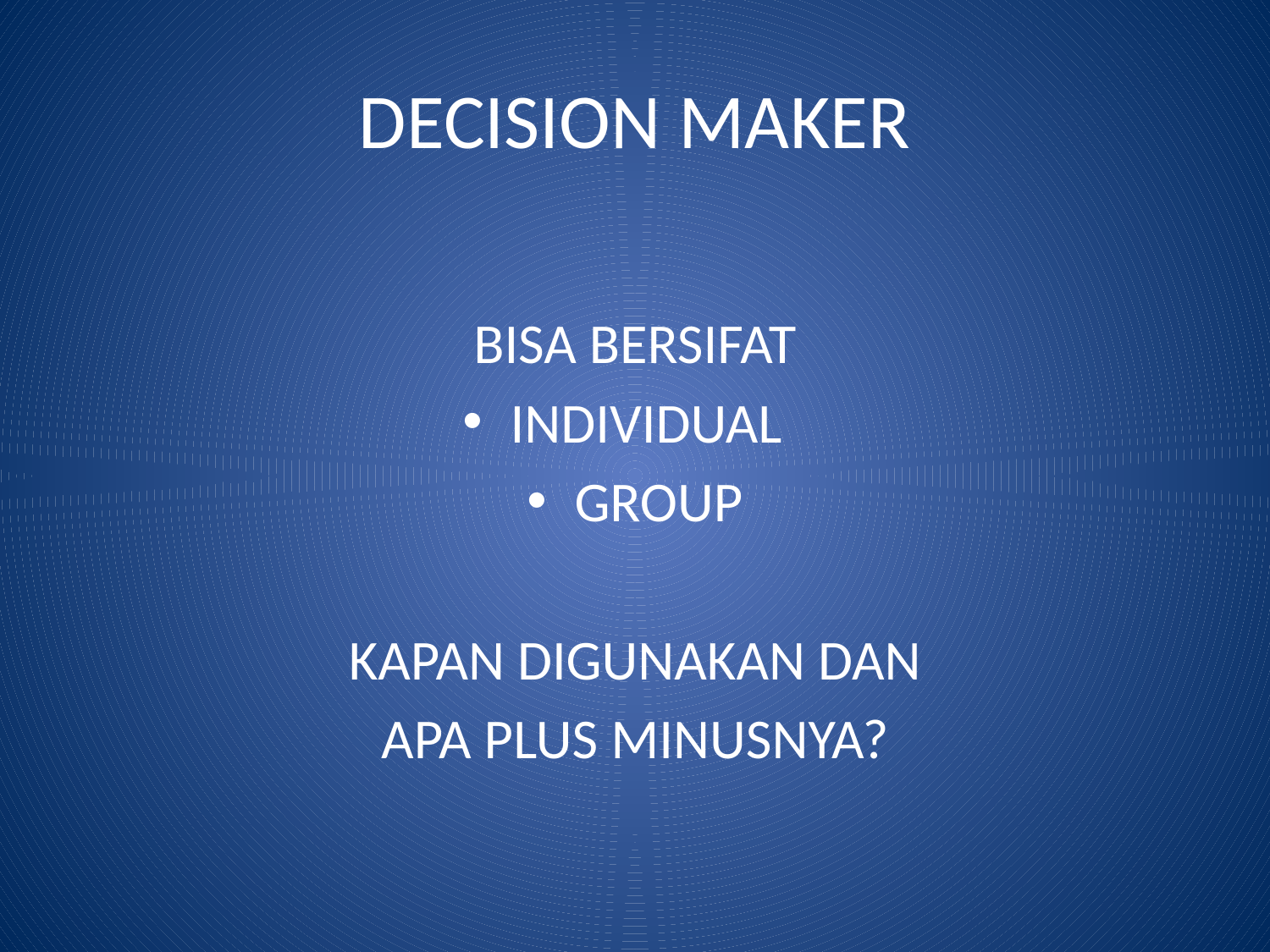

# DECISION MAKER

BISA BERSIFAT
INDIVIDUAL
GROUP

KAPAN DIGUNAKAN DAN
 APA PLUS MINUSNYA?